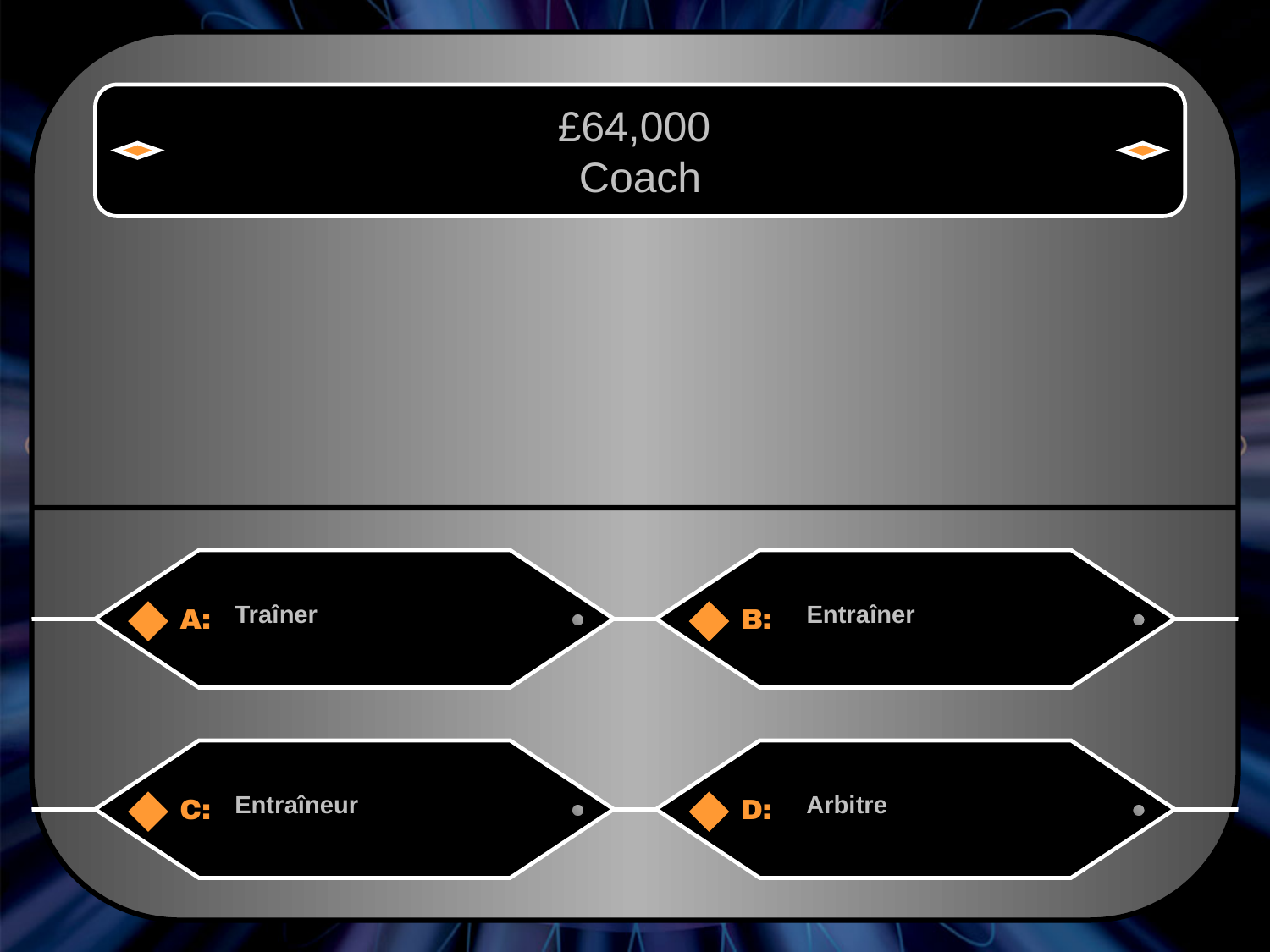

£64,000
Coach

Traîner
Entraîner

A:

B:

Entraîneur
Arbitre

C:

D: